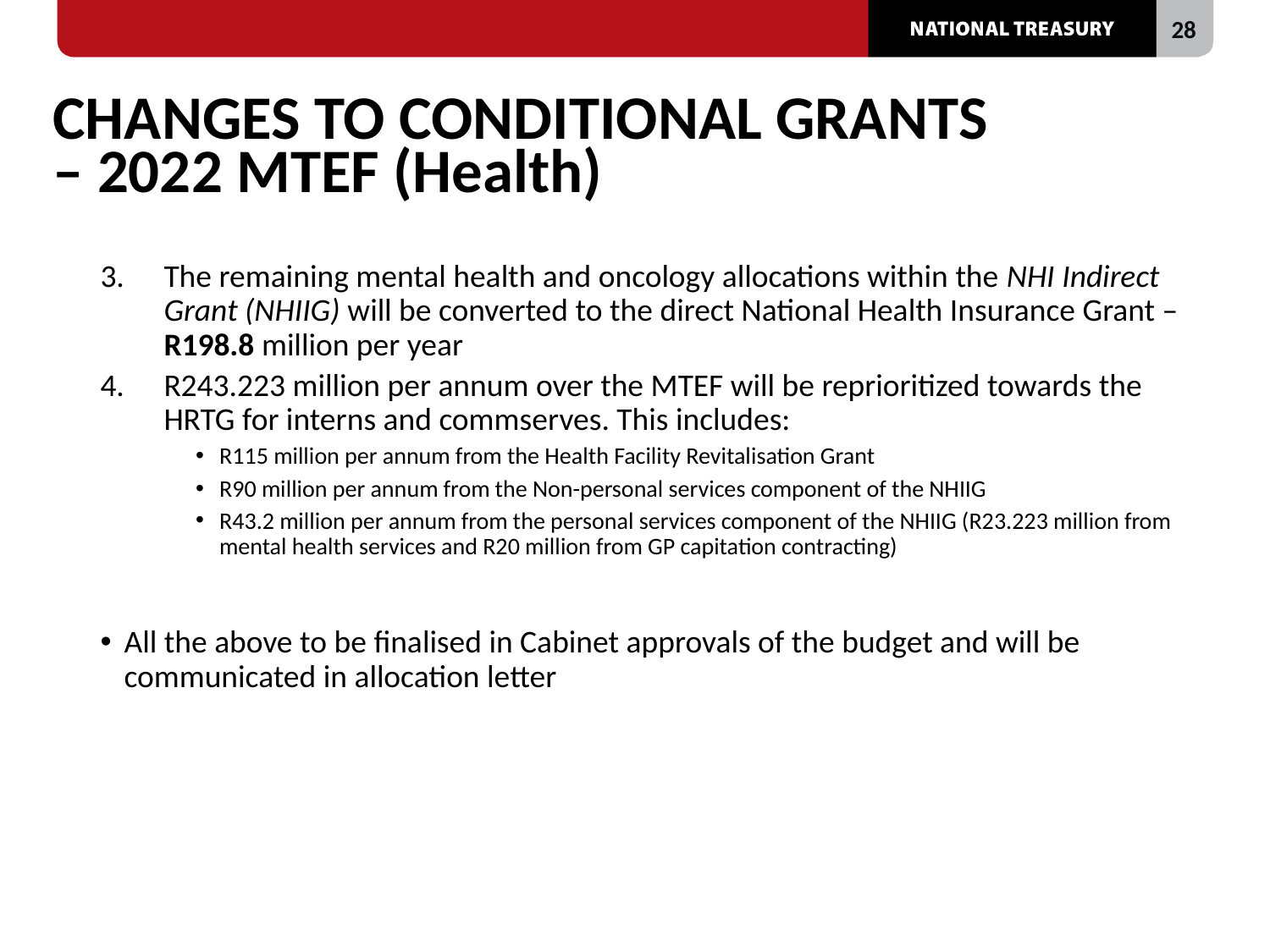

# CHANGES TO CONDITIONAL GRANTS – 2022 MTEF (Health)
The remaining mental health and oncology allocations within the NHI Indirect Grant (NHIIG) will be converted to the direct National Health Insurance Grant – R198.8 million per year
R243.223 million per annum over the MTEF will be reprioritized towards the HRTG for interns and commserves. This includes:
R115 million per annum from the Health Facility Revitalisation Grant
R90 million per annum from the Non-personal services component of the NHIIG
R43.2 million per annum from the personal services component of the NHIIG (R23.223 million from mental health services and R20 million from GP capitation contracting)

All the above to be finalised in Cabinet approvals of the budget and will be communicated in allocation letter